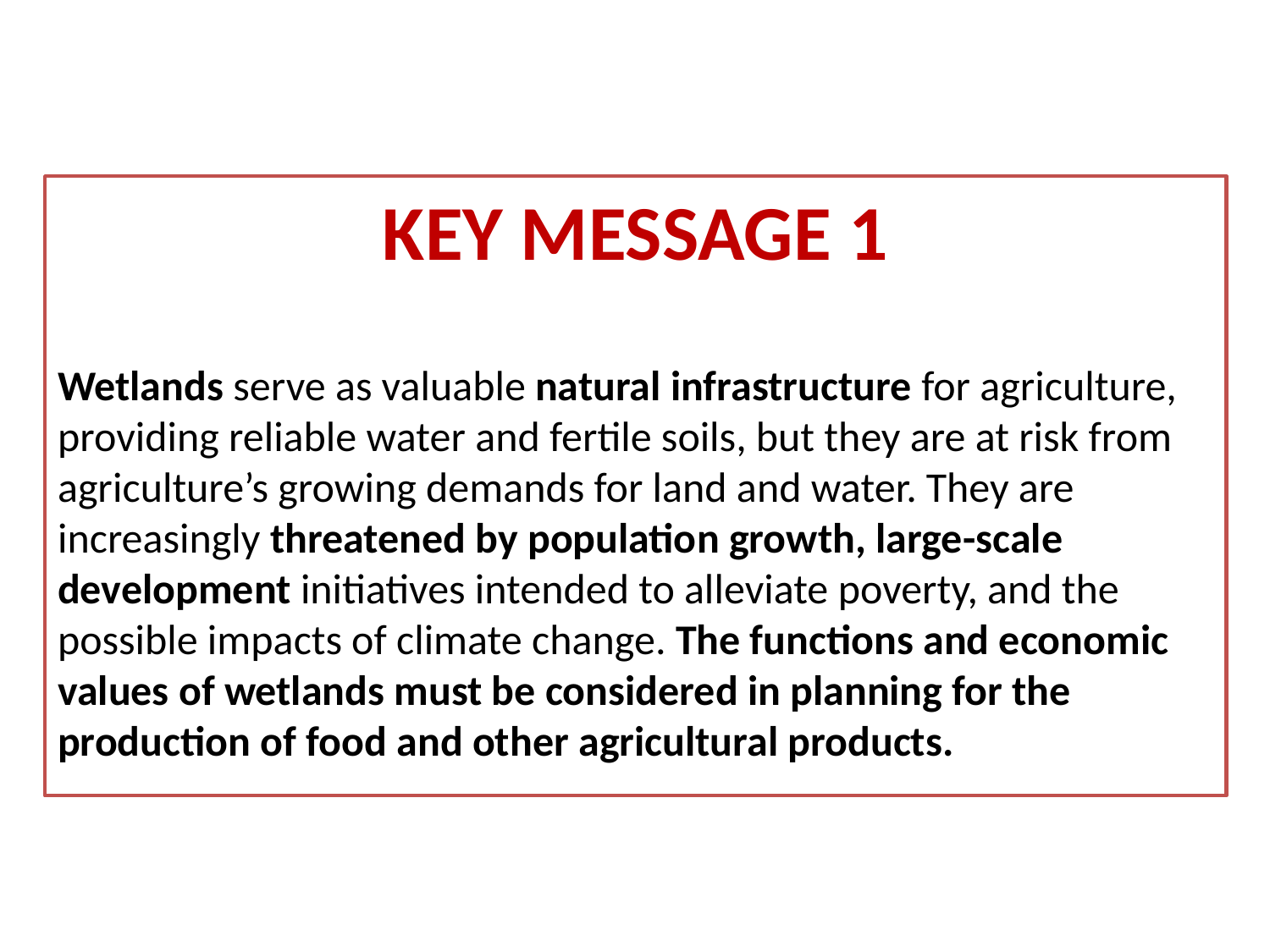

Key message 1

Wetlands serve as valuable natural infrastructure for agriculture, providing reliable water and fertile soils, but they are at risk from agriculture’s growing demands for land and water. They are increasingly threatened by population growth, large-scale development initiatives intended to alleviate poverty, and the possible impacts of climate change. The functions and economic values of wetlands must be considered in planning for the production of food and other agricultural products.